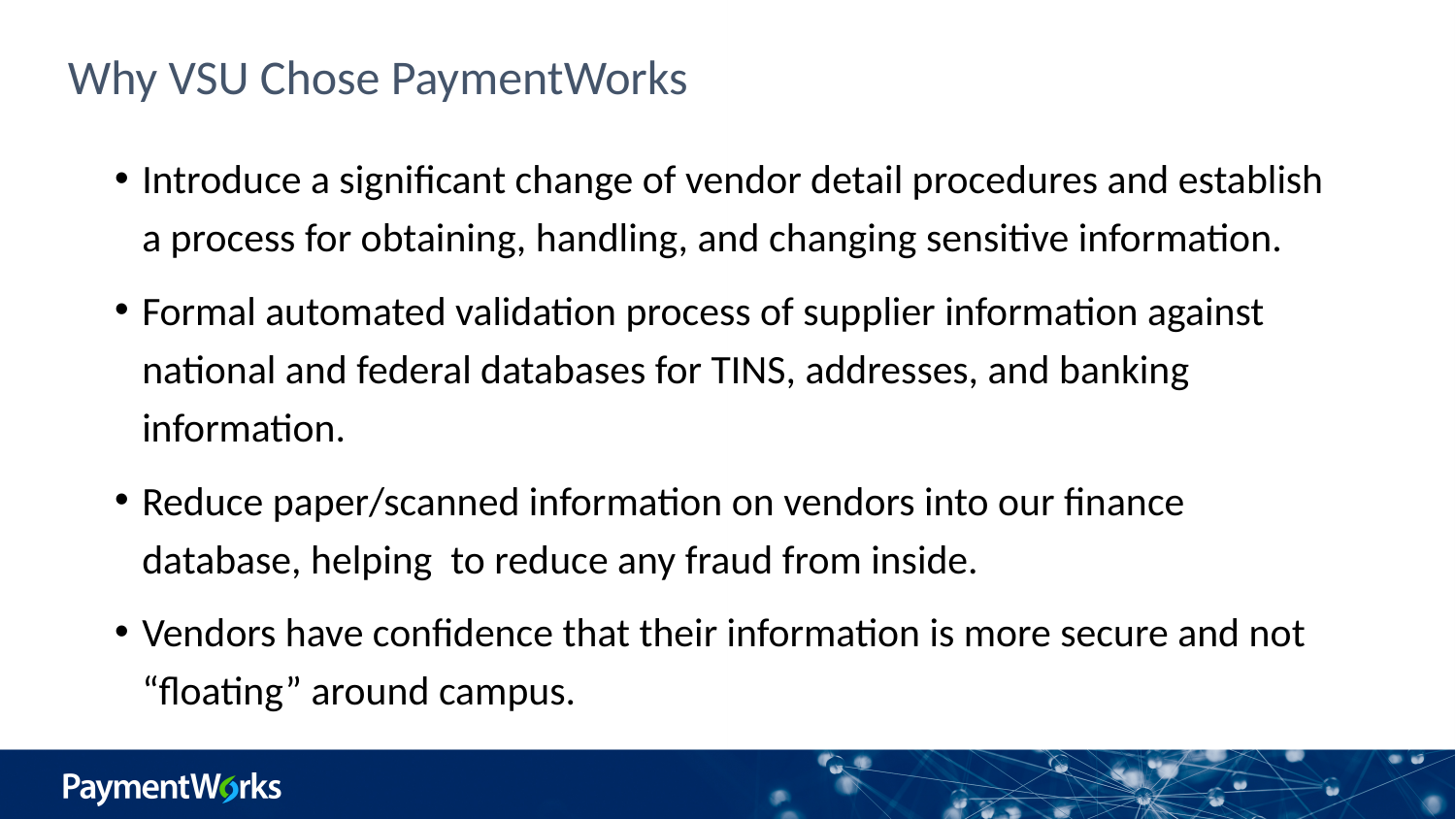

# Why VSU Chose PaymentWorks
Introduce a significant change of vendor detail procedures and establish a process for obtaining, handling, and changing sensitive information.
Formal automated validation process of supplier information against national and federal databases for TINS, addresses, and banking information.
Reduce paper/scanned information on vendors into our finance database, helping  to reduce any fraud from inside.
Vendors have confidence that their information is more secure and not “floating” around campus.